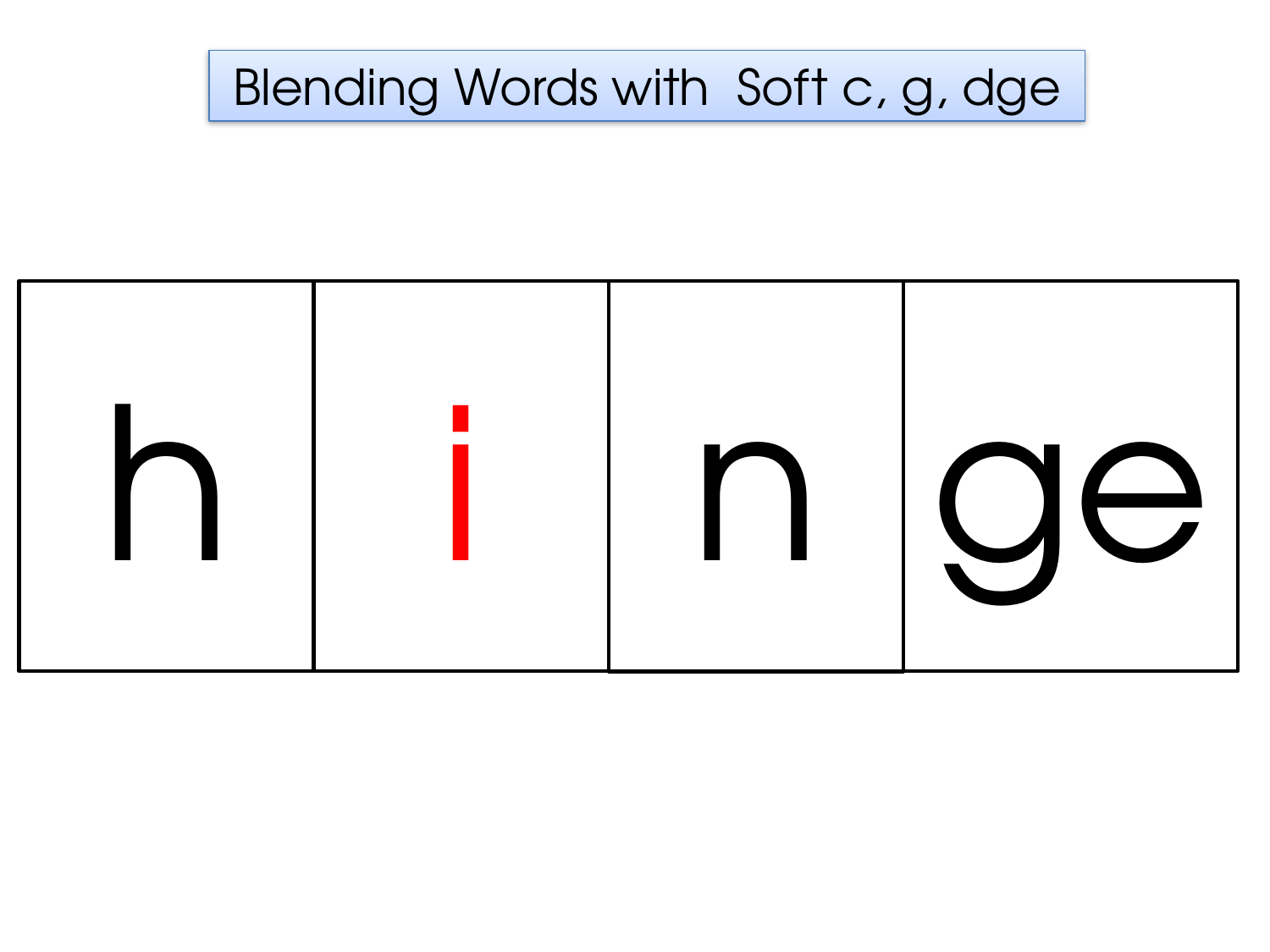

Blending Words with  Soft c, g, dge
h
i
ge
n